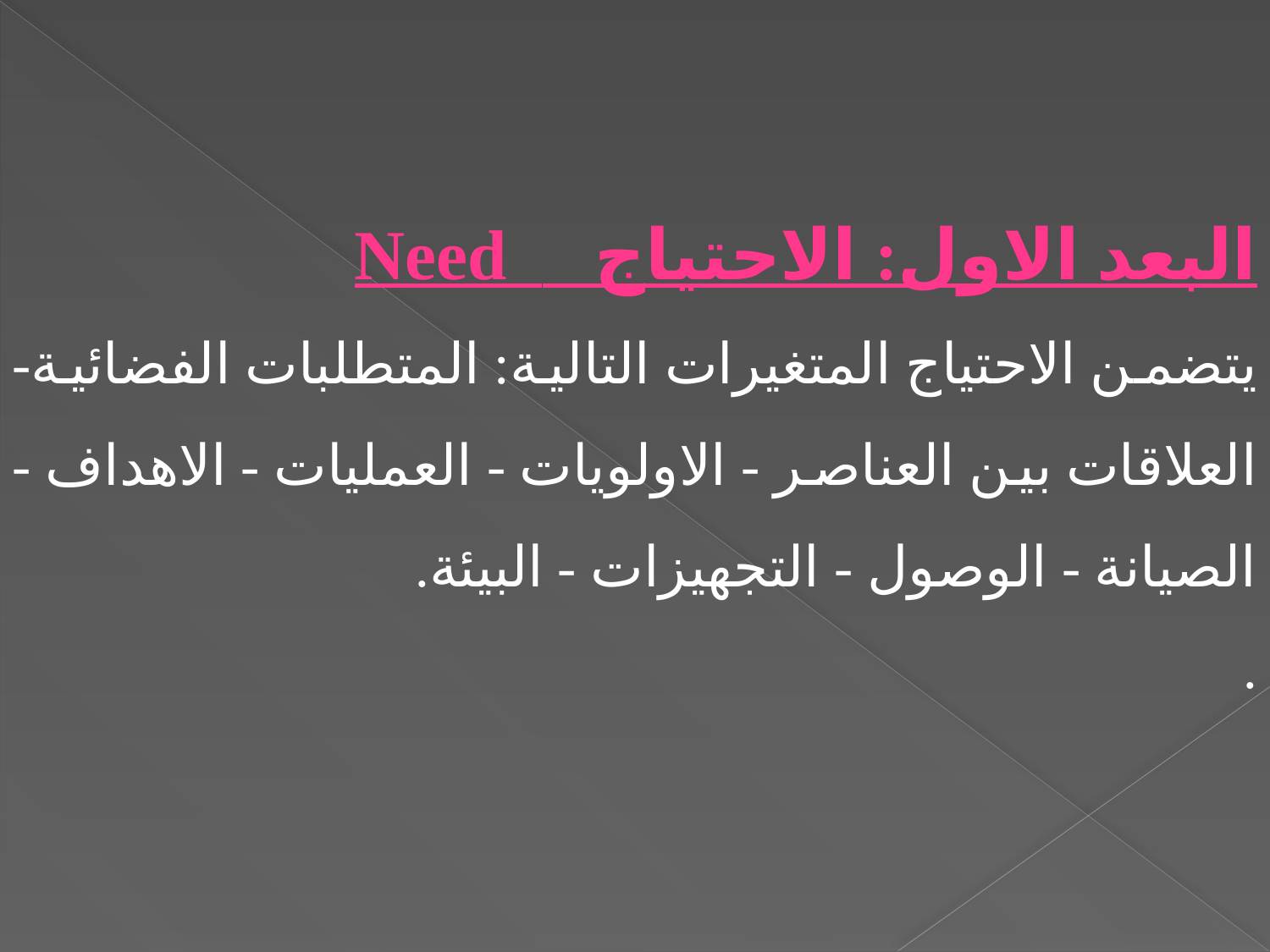

البعد الاول: الاحتياج     Need
يتضمن الاحتياج المتغيرات التالية: المتطلبات الفضائية- العلاقات بين العناصر - الاولويات - العمليات - الاهداف - الصيانة - الوصول - التجهيزات - البيئة.
.